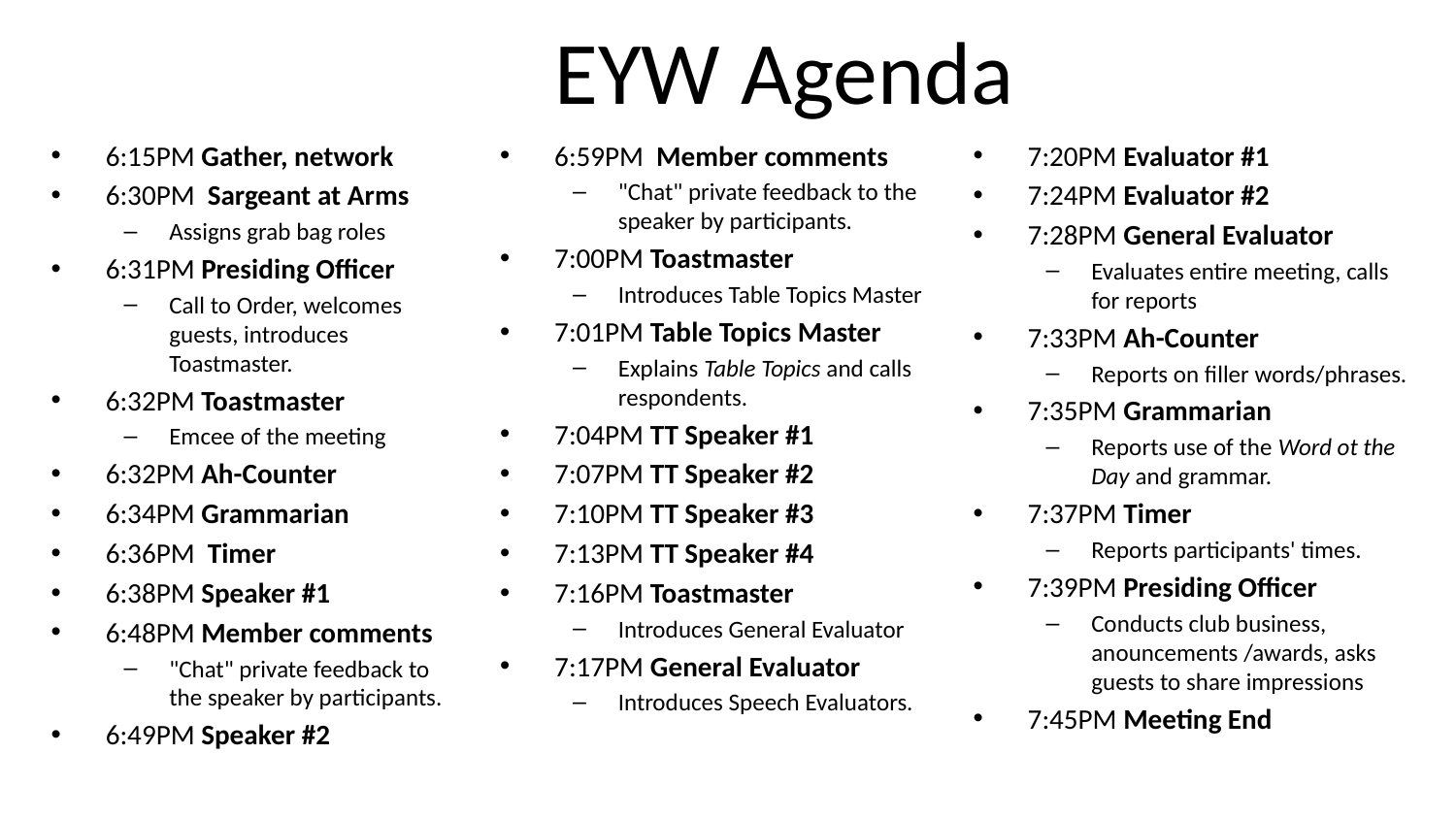

# EYW Agenda
6:15PM Gather, network
6:30PM  Sargeant at Arms
Assigns grab bag roles
6:31PM Presiding Officer
Call to Order, welcomes guests, introduces Toastmaster.
6:32PM Toastmaster
Emcee of the meeting
6:32PM Ah-Counter
6:34PM Grammarian
6:36PM  Timer
6:38PM Speaker #1
6:48PM Member comments
"Chat" private feedback to the speaker by participants.
6:49PM Speaker #2
6:59PM  Member comments
"Chat" private feedback to the speaker by participants.
7:00PM Toastmaster
Introduces Table Topics Master
7:01PM Table Topics Master
Explains Table Topics and calls respondents.
7:04PM TT Speaker #1
7:07PM TT Speaker #2
7:10PM TT Speaker #3
7:13PM TT Speaker #4
7:16PM Toastmaster
Introduces General Evaluator
7:17PM General Evaluator
Introduces Speech Evaluators.
7:20PM Evaluator #1
7:24PM Evaluator #2
7:28PM General Evaluator
Evaluates entire meeting, calls for reports
7:33PM Ah-Counter
Reports on filler words/phrases.
7:35PM Grammarian
Reports use of the Word ot the Day and grammar.
7:37PM Timer
Reports participants' times.
7:39PM Presiding Officer
Conducts club business, anouncements /awards, asks guests to share impressions
7:45PM Meeting End